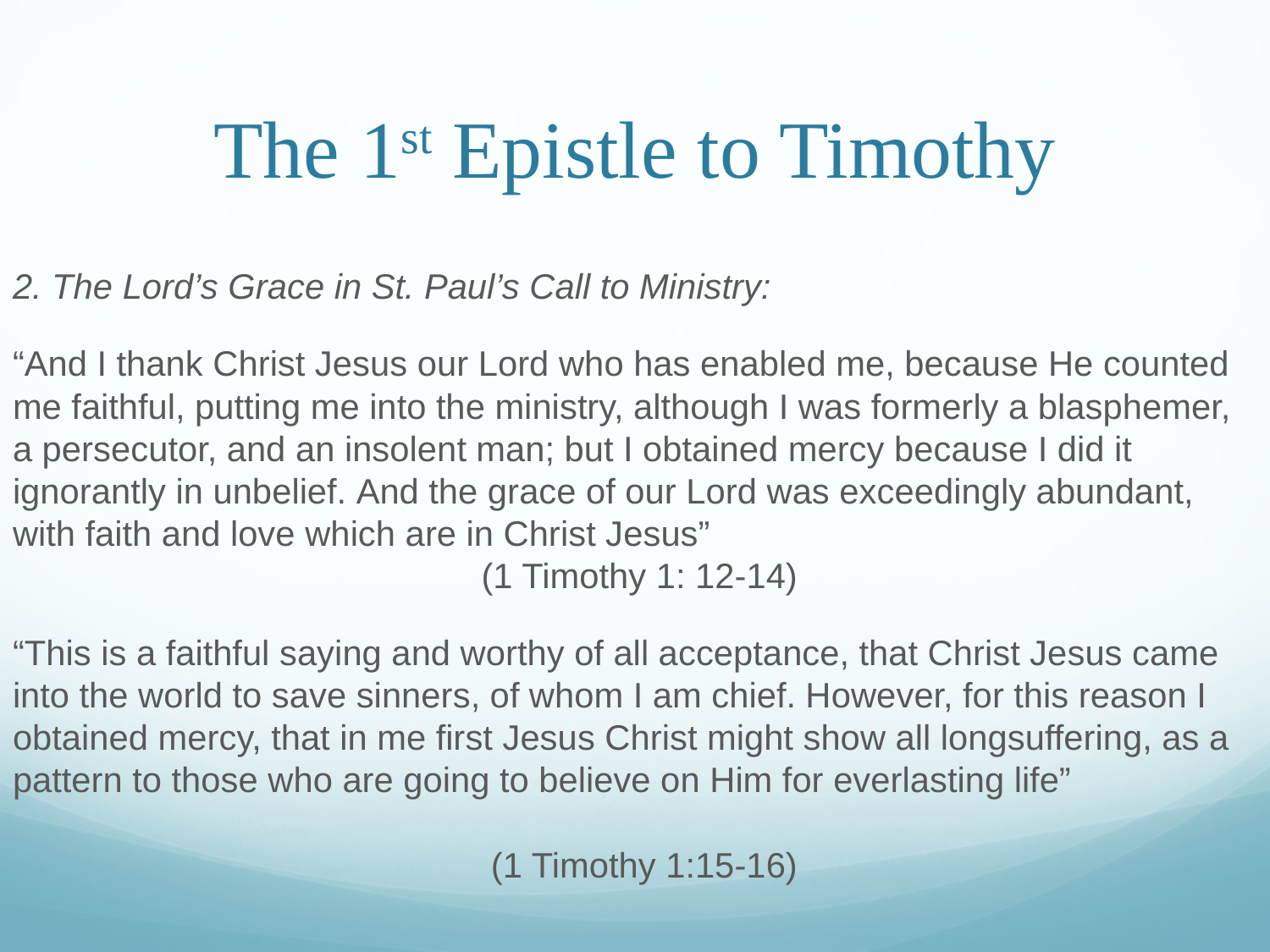

# The 1st Epistle to Timothy
2. The Lord’s Grace in St. Paul’s Call to Ministry:
“And I thank Christ Jesus our Lord who has enabled me, because He counted me faithful, putting me into the ministry, although I was formerly a blasphemer, a persecutor, and an insolent man; but I obtained mercy because I did it ignorantly in unbelief. And the grace of our Lord was exceedingly abundant, with faith and love which are in Christ Jesus”						    	         (1 Timothy 1: 12-14)
“This is a faithful saying and worthy of all acceptance, that Christ Jesus came into the world to save sinners, of whom I am chief. However, for this reason I obtained mercy, that in me first Jesus Christ might show all longsuffering, as a pattern to those who are going to believe on Him for everlasting life”				         									          (1 Timothy 1:15-16)